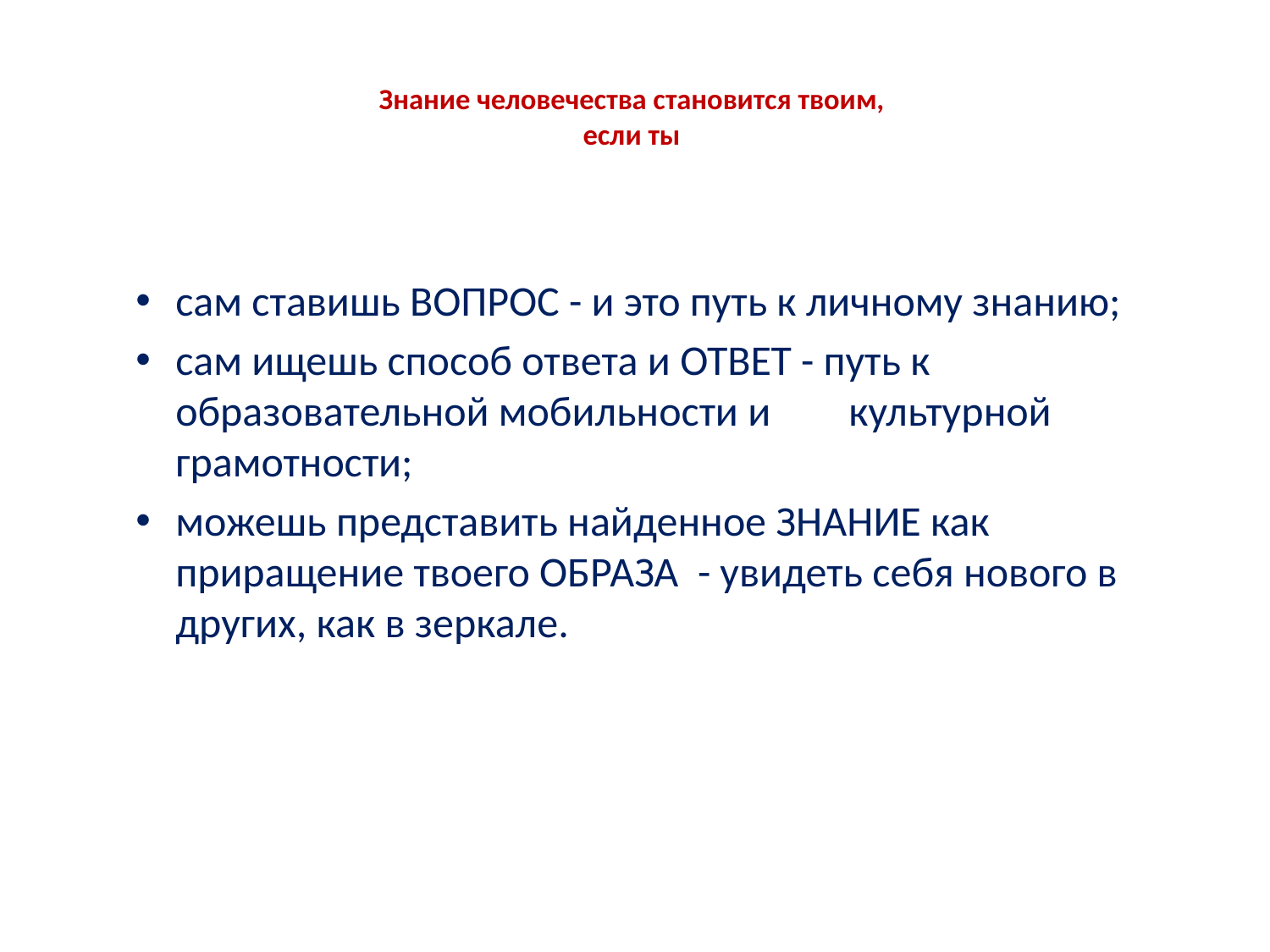

# Знание человечества становится твоим, если ты
сам ставишь ВОПРОС - и это путь к личному знанию;
сам ищешь способ ответа и ОТВЕТ - путь к образовательной мобильности и 	    культурной грамотности;
можешь представить найденное ЗНАНИЕ как приращение твоего ОБРАЗА  - увидеть себя нового в других, как в зеркале.